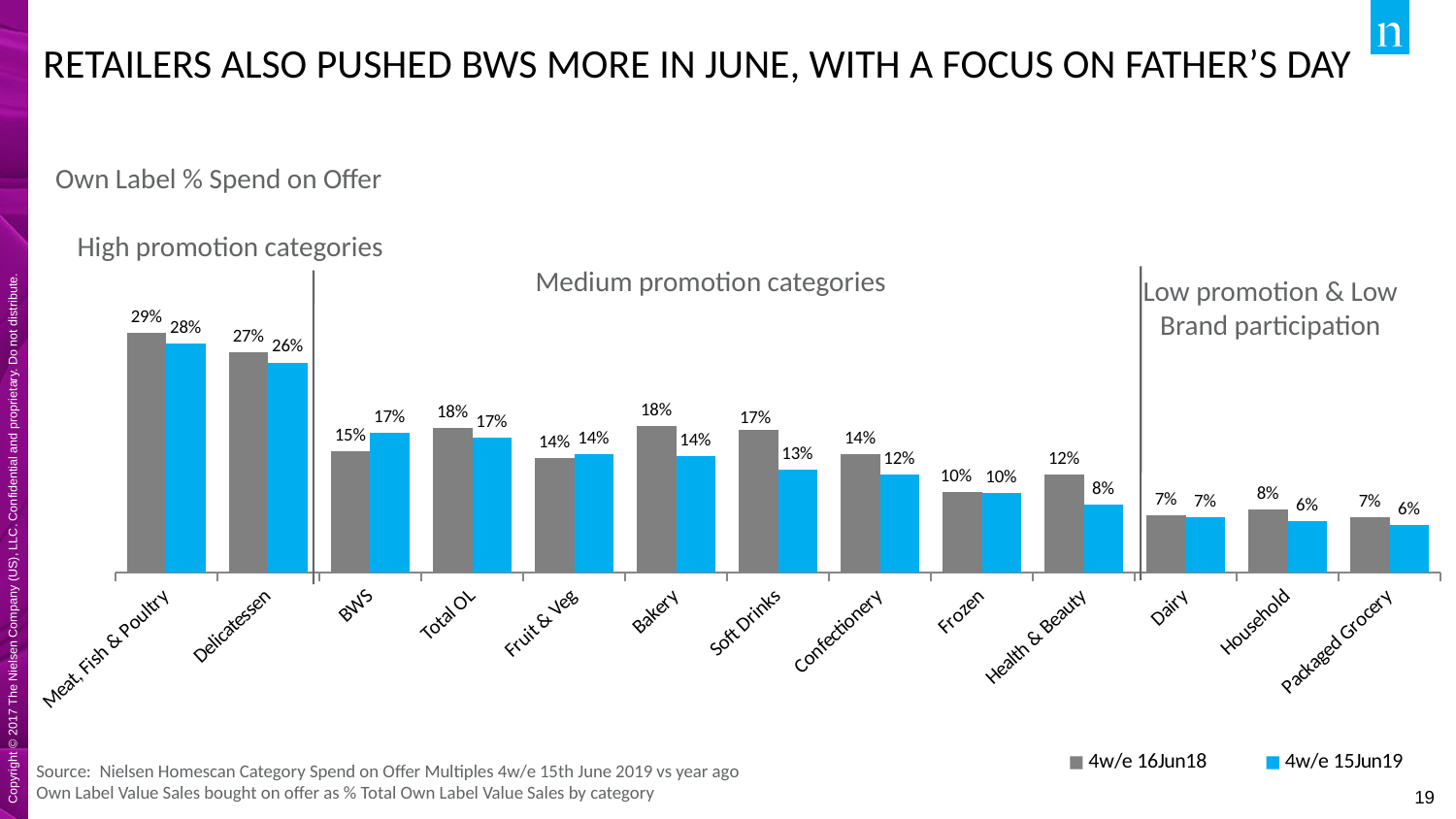

# RETAILERS ALSO PUSHED BWS MORE IN JUNE, WITH A FOCUS ON FATHER’S DAY
Own Label % Spend on Offer
High promotion categories

### Chart

| Category | 4w/e 16Jun18 | 4w/e 15Jun19 |
|---|---|---|
| Meat, Fish & Poultry | 0.29406184277954905 | 0.2807414429869527 |
| Delicatessen | 0.2700621087287768 | 0.25748612153292294 |
| BWS | 0.14894398982709325 | 0.17094065157062666 |
| Total OL | 0.17672890533254734 | 0.16588774688906205 |
| Fruit & Veg | 0.14062206452788795 | 0.1447332873401814 |
| Bakery | 0.17965341598881251 | 0.14226289656524468 |
| Soft Drinks | 0.1749269360645312 | 0.1259358767257394 |
| Confectionery | 0.144670905731856 | 0.11994842673834735 |
| Frozen | 0.0981333526424105 | 0.0977663253512113 |
| Health & Beauty | 0.1204336653823504 | 0.08329051429400192 |
| Dairy | 0.06962169420428352 | 0.06831101733118464 |
| Household | 0.07757566391179985 | 0.06254535666902625 |
| Packaged Grocery | 0.06732860790112956 | 0.058647310128963875 |
Medium promotion categories

Low promotion & Low
Brand participation

Source:  Nielsen Homescan Category Spend on Offer Multiples 4w/e 15th June 2019 vs year ago
Own Label Value Sales bought on offer as % Total Own Label Value Sales by category